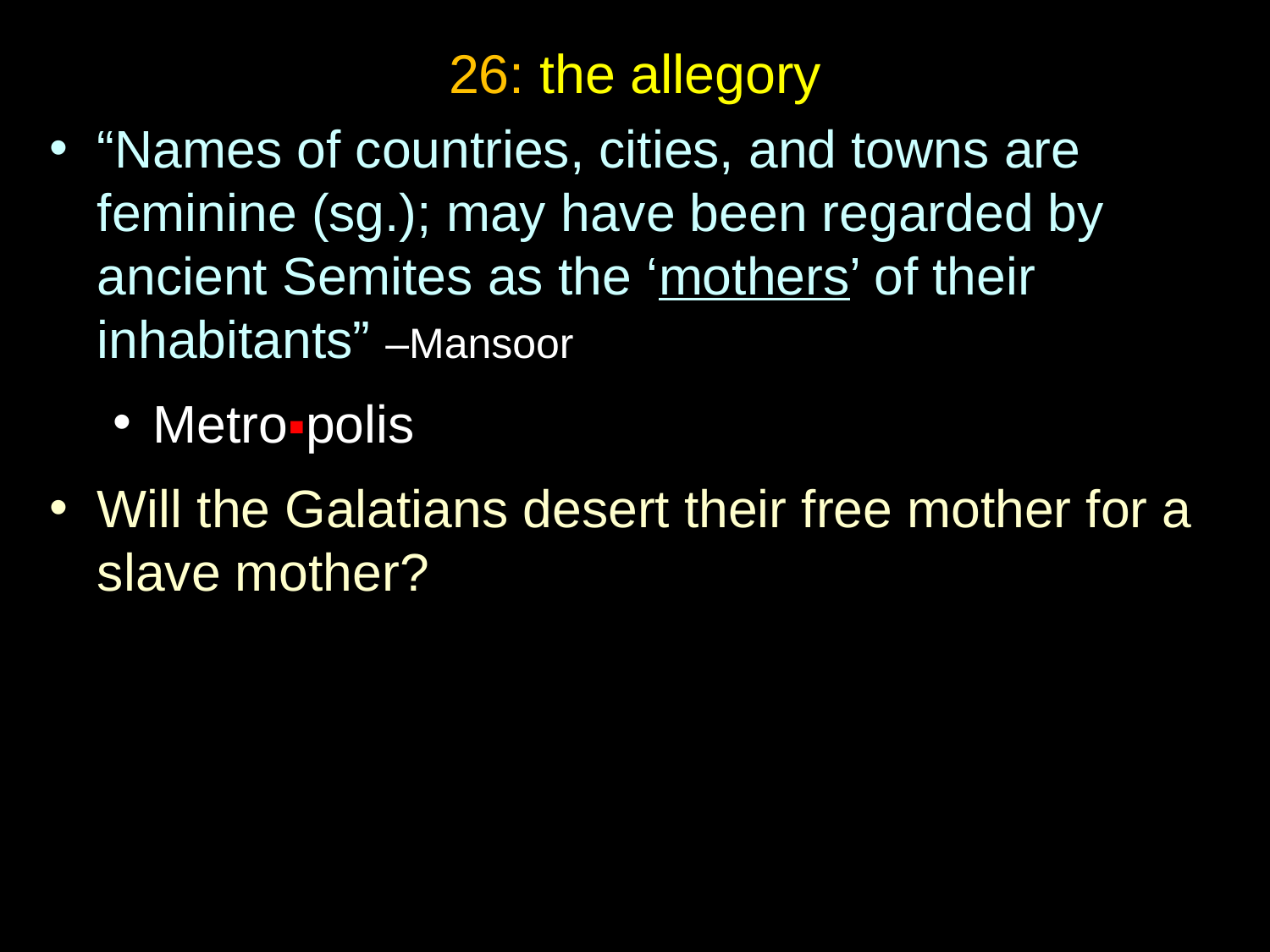

26: the allegory
“Names of countries, cities, and towns are feminine (sg.); may have been regarded by ancient Semites as the ‘mothers’ of their inhabitants” –Mansoor
Metro▪polis
Will the Galatians desert their free mother for a slave mother?